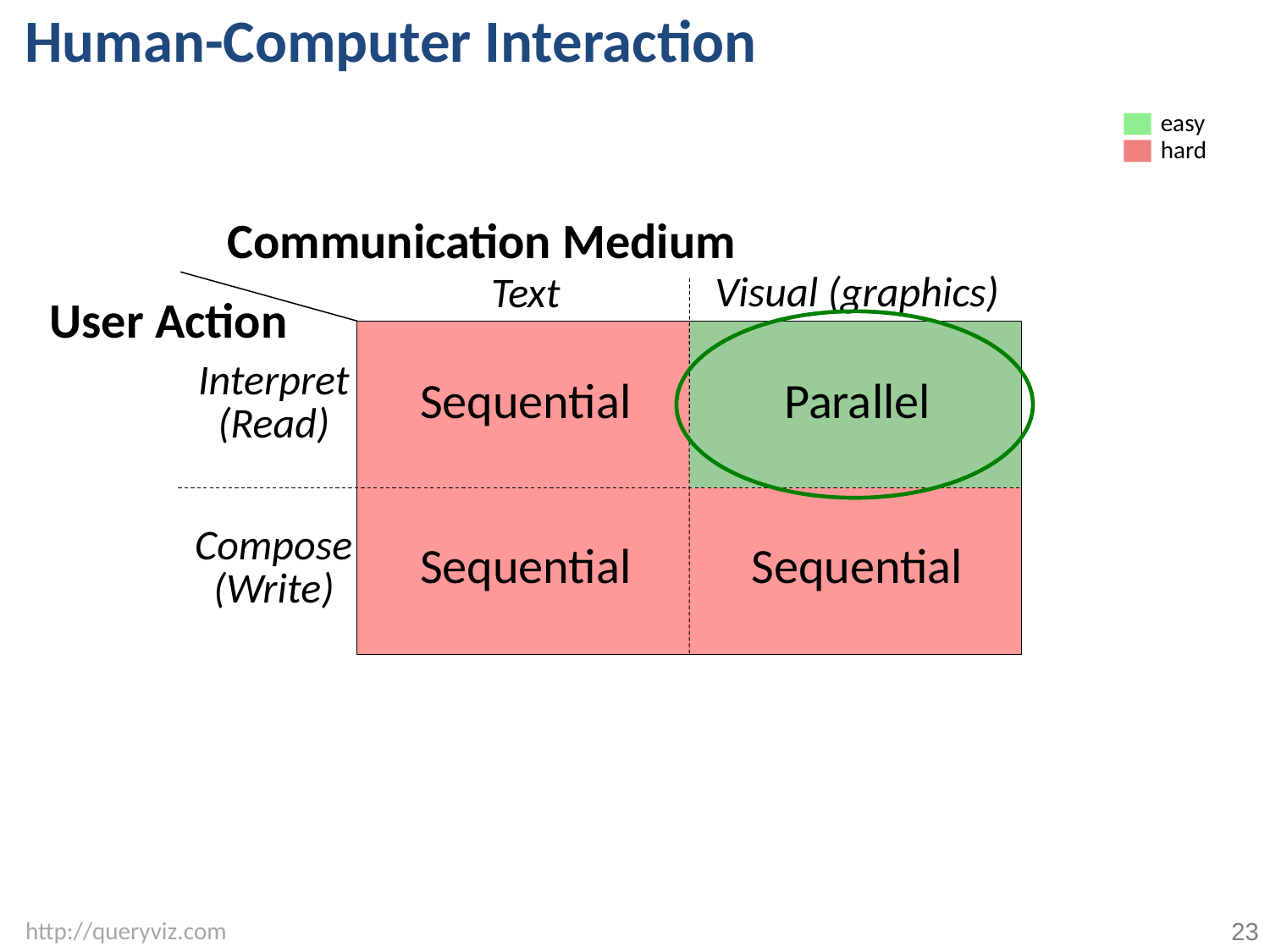

# Human-Computer Interaction
easy

hard

Communication Medium
Visual (graphics)
Text
User Action

Interpret
(Read)
Sequential
Parallel

Compose
(Write)
Sequential
Sequential
23